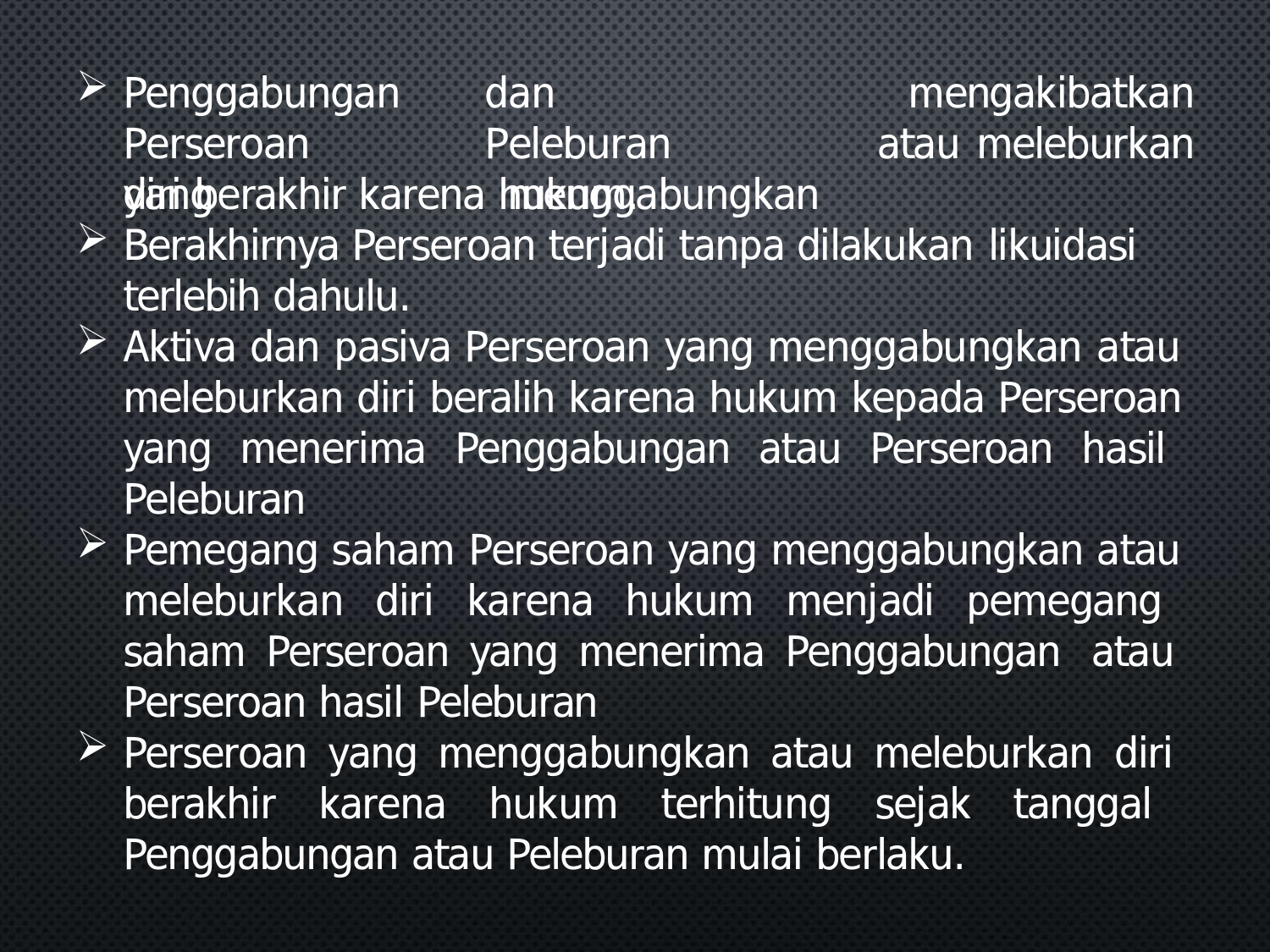

Penggabungan
Perseroan	yang
dan	Peleburan
menggabungkan
mengakibatkan
atau meleburkan
diri berakhir karena hukum.
Berakhirnya Perseroan terjadi tanpa dilakukan likuidasi
terlebih dahulu.
Aktiva dan pasiva Perseroan yang menggabungkan atau  meleburkan diri beralih karena hukum kepada Perseroan  yang menerima Penggabungan atau Perseroan hasil  Peleburan
Pemegang saham Perseroan yang menggabungkan atau  meleburkan diri karena hukum menjadi pemegang  saham Perseroan yang menerima Penggabungan atau  Perseroan hasil Peleburan
Perseroan yang menggabungkan atau meleburkan diri  berakhir karena hukum terhitung sejak tanggal  Penggabungan atau Peleburan mulai berlaku.